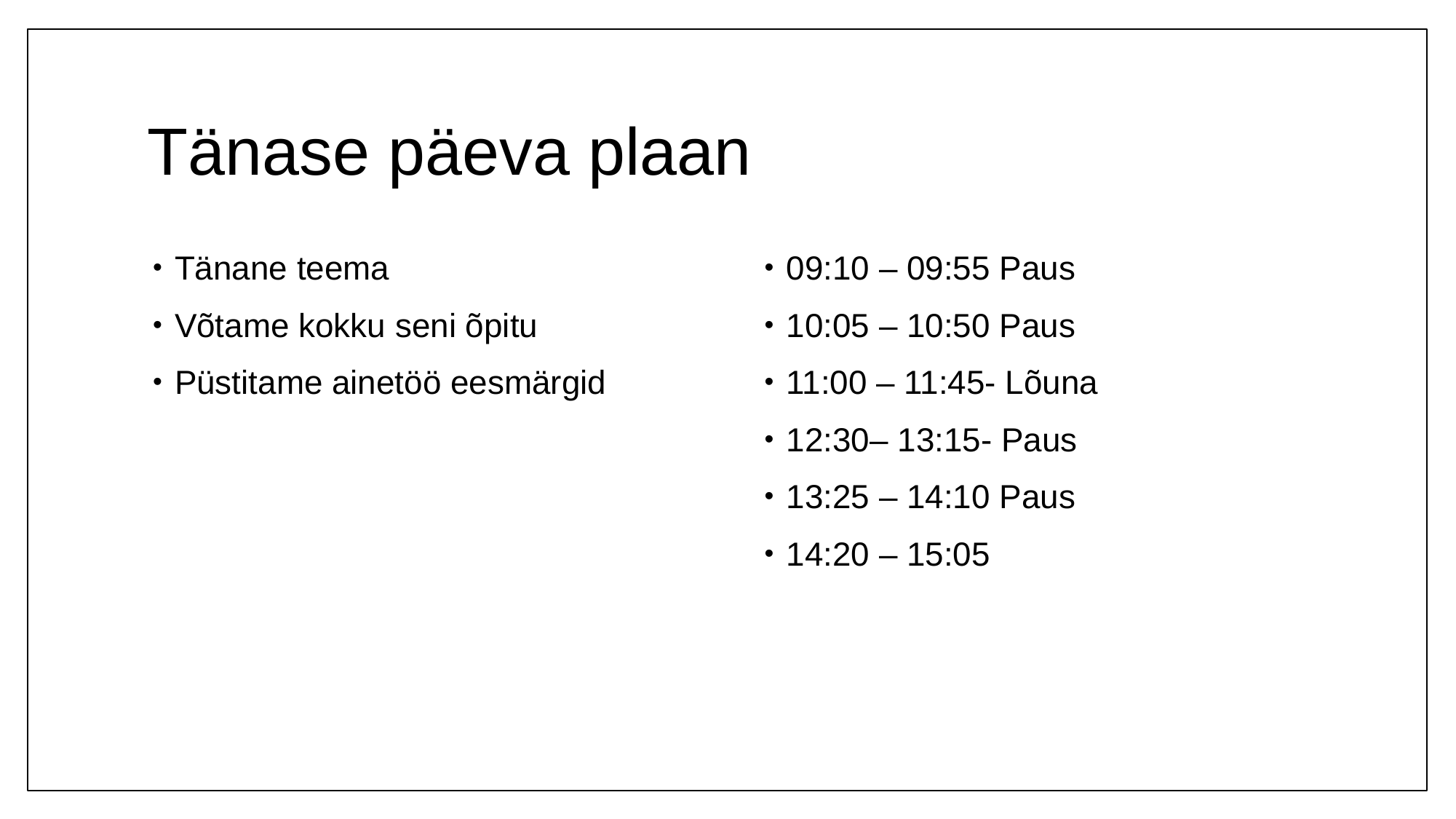

# Tänase päeva plaan
Tänane teema
Võtame kokku seni õpitu
Püstitame ainetöö eesmärgid
09:10 – 09:55 Paus
10:05 – 10:50 Paus
11:00 – 11:45- Lõuna
12:30– 13:15- Paus
13:25 – 14:10 Paus
14:20 – 15:05